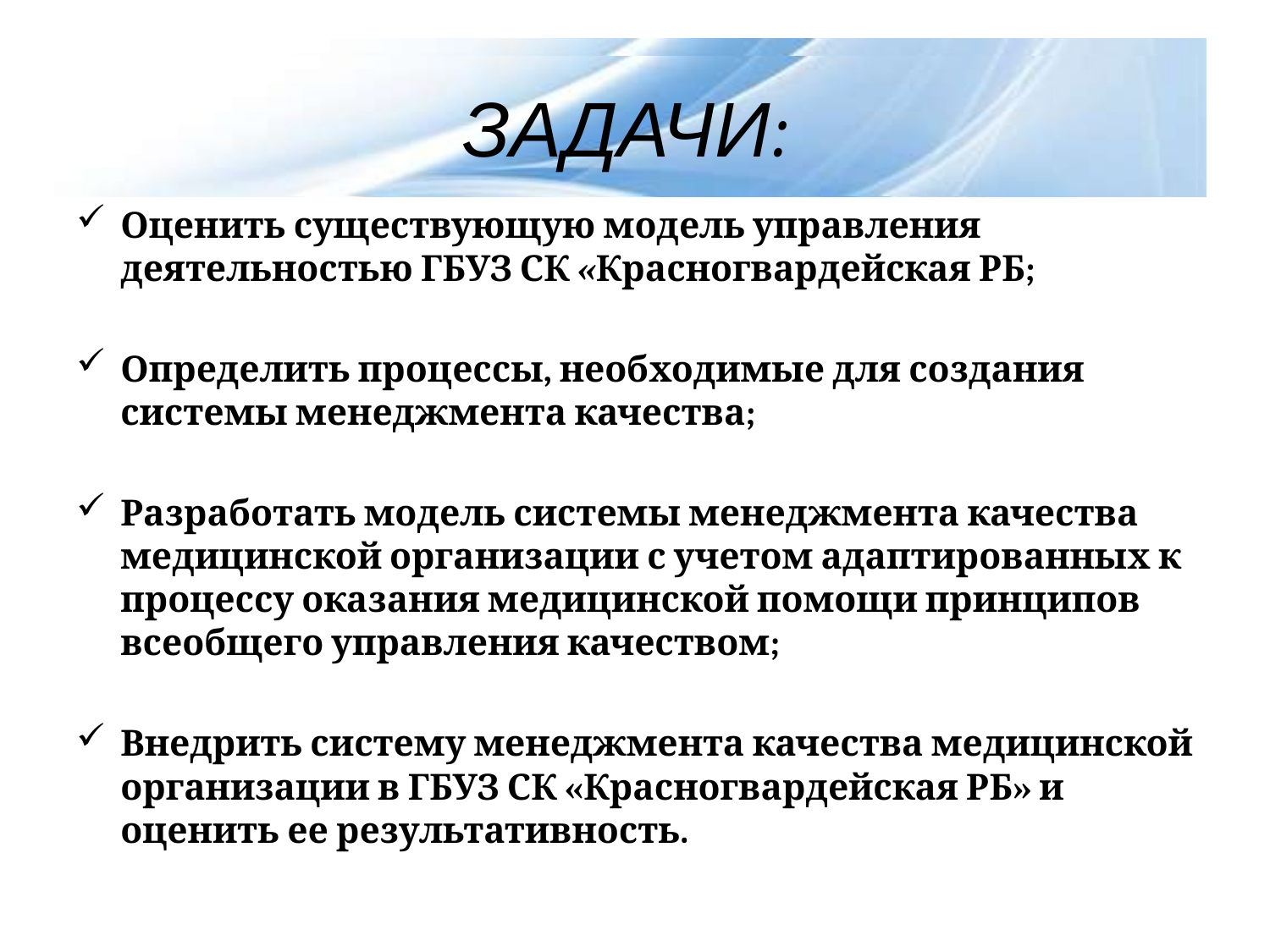

# ЗАДАЧИ:
ЗАДАЧИ:
Оценить существующую модель управления деятельностью ГБУЗ СК «Красногвардейская РБ;

Определить процессы, необходимые для создания системы менеджмента качества;

Разработать модель системы менеджмента качества медицинской организации с учетом адаптированных к процессу оказания медицинской помощи принципов всеобщего управления качеством;

Внедрить систему менеджмента качества медицинской организации в ГБУЗ СК «Красногвардейская РБ» и оценить ее результативность.